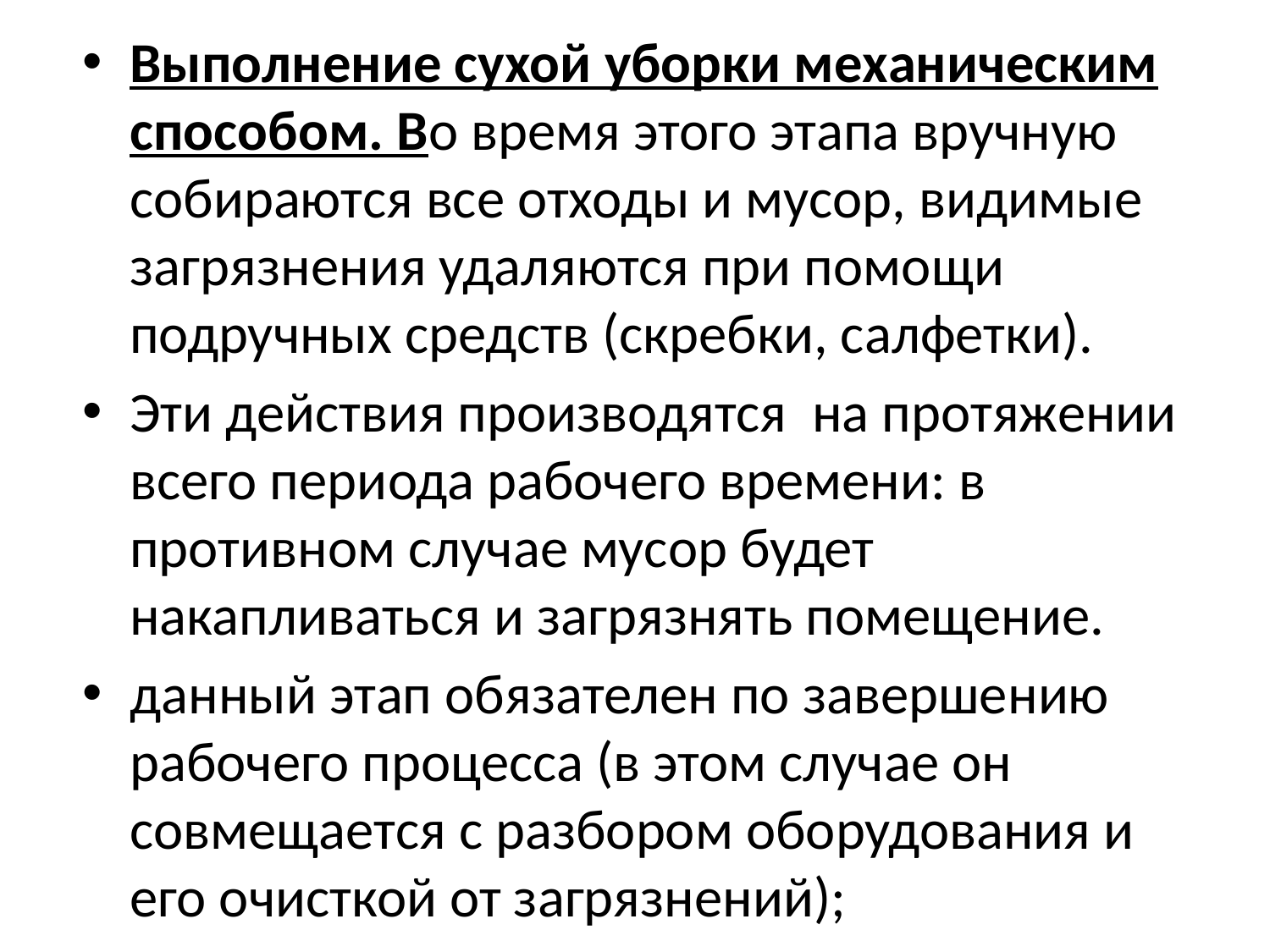

Выполнение сухой уборки механическим способом. Во время этого этапа вручную собираются все отходы и мусор, видимые загрязнения удаляются при помощи подручных средств (скребки, салфетки).
Эти действия производятся  на протяжении всего периода рабочего времени: в противном случае мусор будет накапливаться и загрязнять помещение.
данный этап обязателен по завершению рабочего процесса (в этом случае он совмещается с разбором оборудования и его очисткой от загрязнений);

#